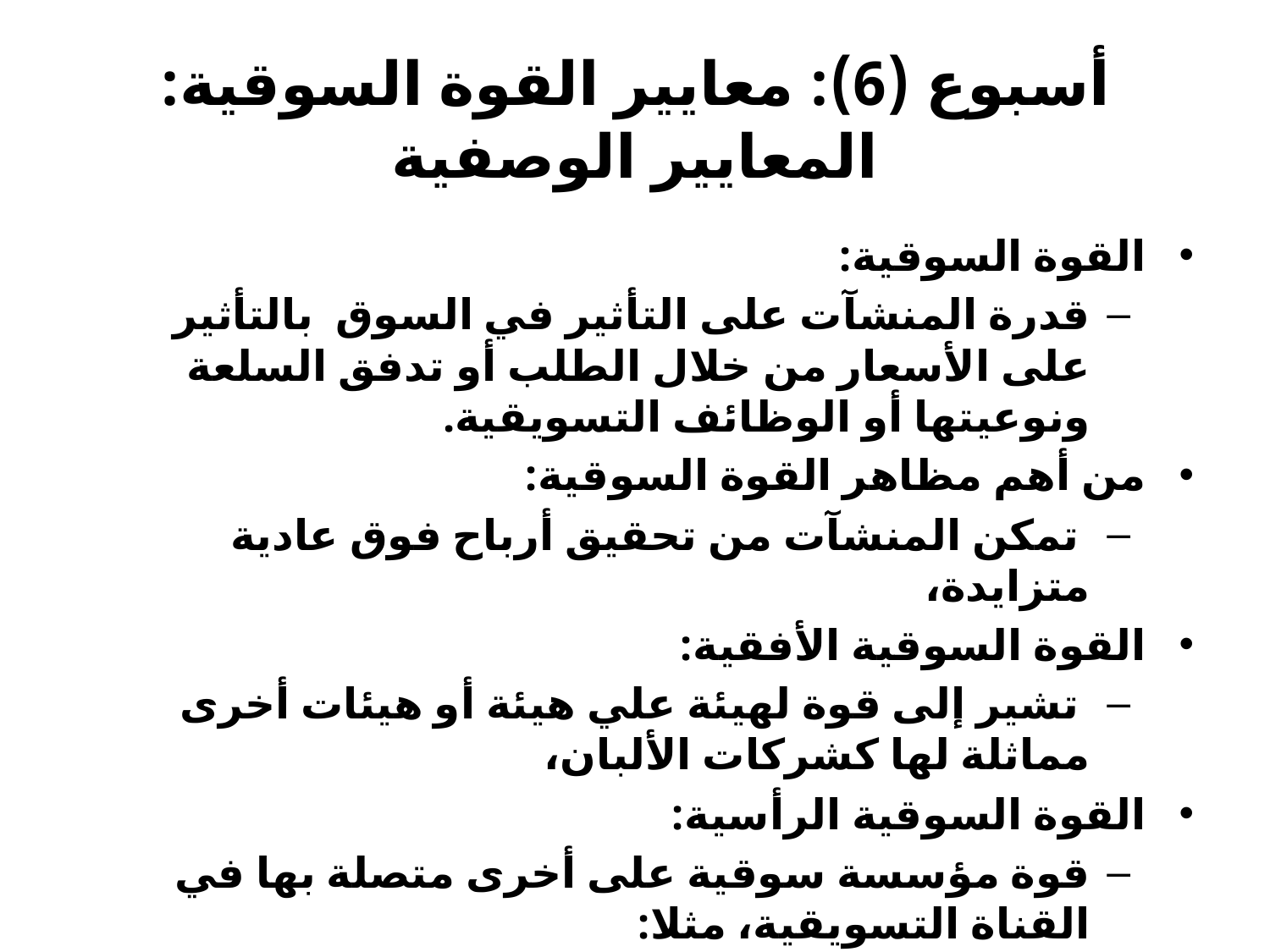

# أسبوع (6): معايير القوة السوقية: المعايير الوصفية
القوة السوقية:
قدرة المنشآت على التأثير في السوق  بالتأثير على الأسعار من خلال الطلب أو تدفق السلعة ونوعيتها أو الوظائف التسويقية.
من أهم مظاهر القوة السوقية:
 تمكن المنشآت من تحقيق أرباح فوق عادية متزايدة،
القوة السوقية الأفقية:
 تشير إلى قوة لهيئة علي هيئة أو هيئات أخرى مماثلة لها كشركات الألبان،
القوة السوقية الرأسية:
قوة مؤسسة سوقية على أخرى متصلة بها في القناة التسويقية، مثلا:
  التجار أو السوبرماركت أو هيئات تجهيز وتصنيع الأغذية على صغار منتجي الخضار والفاكهة.